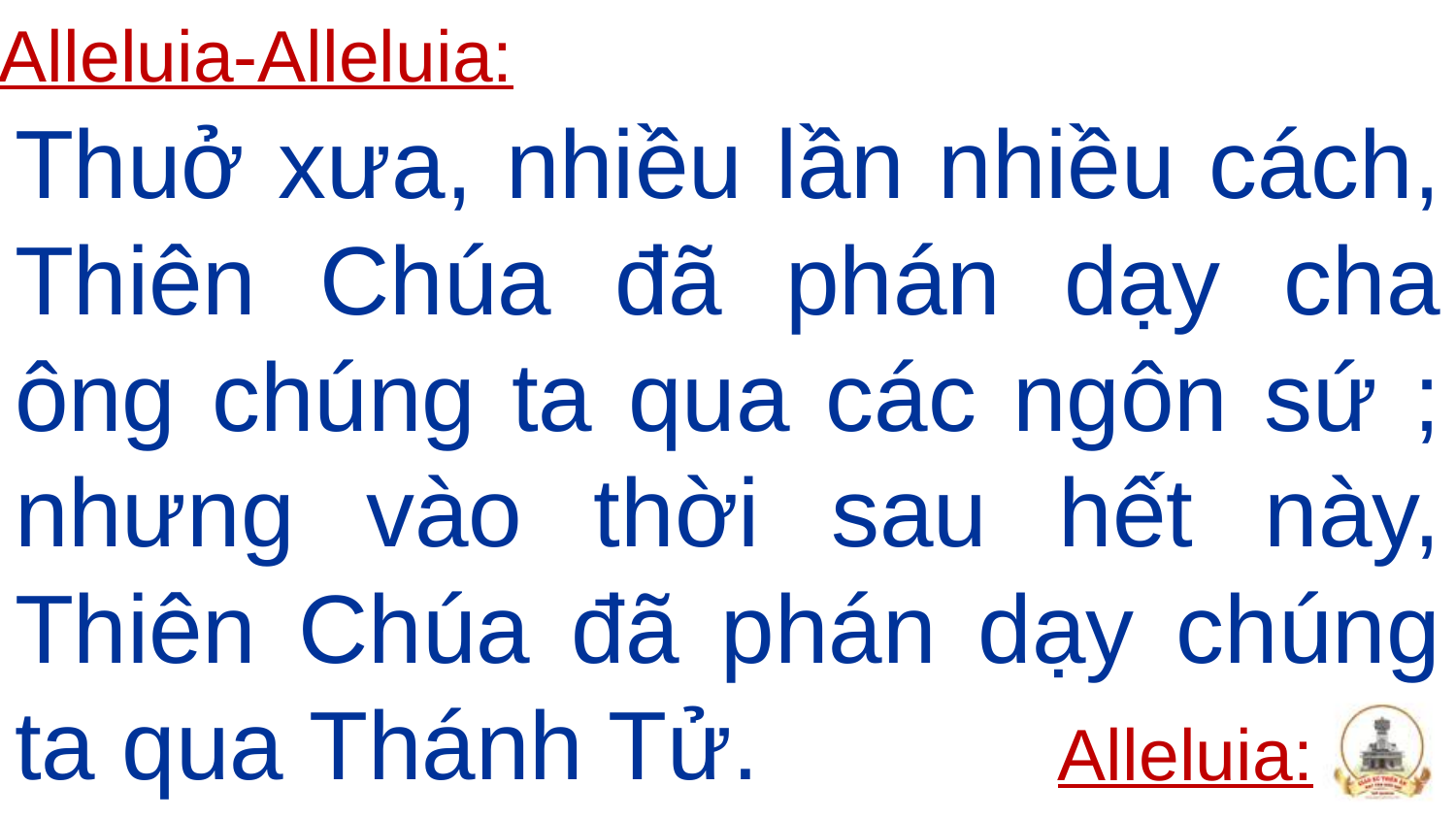

Alleluia-Alleluia:
# Thuở xưa, nhiều lần nhiều cách, Thiên Chúa đã phán dạy cha ông chúng ta qua các ngôn sứ ; nhưng vào thời sau hết này, Thiên Chúa đã phán dạy chúng ta qua Thánh Tử.
Alleluia: